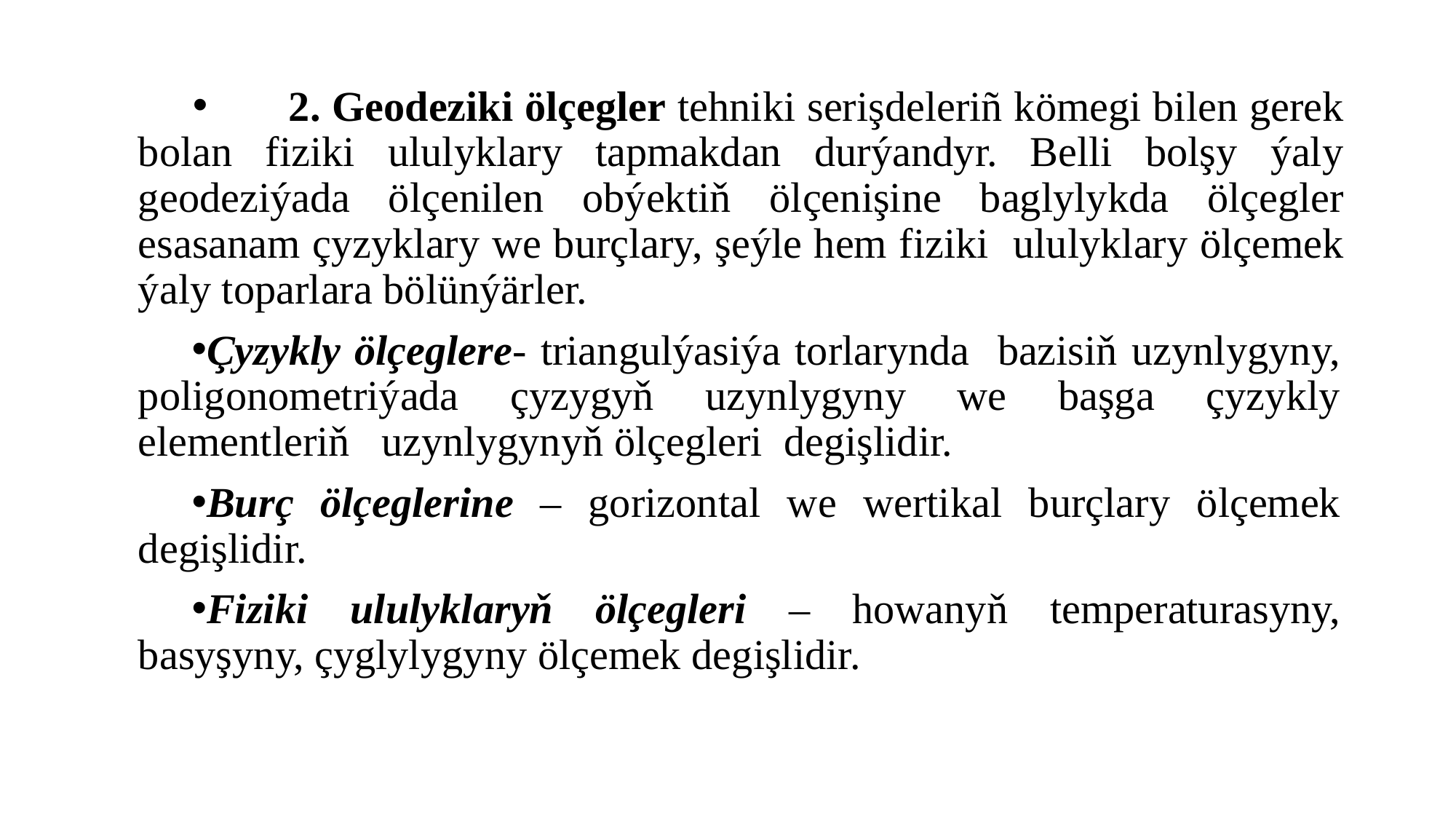

#
       2. Geodeziki ölçegler tehniki serişdeleriñ kömegi bilen gerek bolan fiziki ululyklary tapmakdan durýandyr. Belli bolşy ýaly geodeziýada ölçenilen obýektiň ölçenişine baglylykda ölçegler esasanam çyzyklary we burçlary, şeýle hem fiziki  ululyklary ölçemek ýaly toparlara bölünýärler.
Çyzykly ölçeglere- triangulýasiýa torlarynda  bazisiň uzynlygyny, poligonometriýada çyzygyň uzynlygyny we başga çyzykly elementleriň   uzynlygynyň ölçegleri  degişlidir.
Burç ölçeglerine – gorizontal we wertikal burçlary ölçemek degişlidir.
Fiziki ululyklaryň ölçegleri – howanyň temperaturasyny, basyşyny, çyglylygyny ölçemek degişlidir.